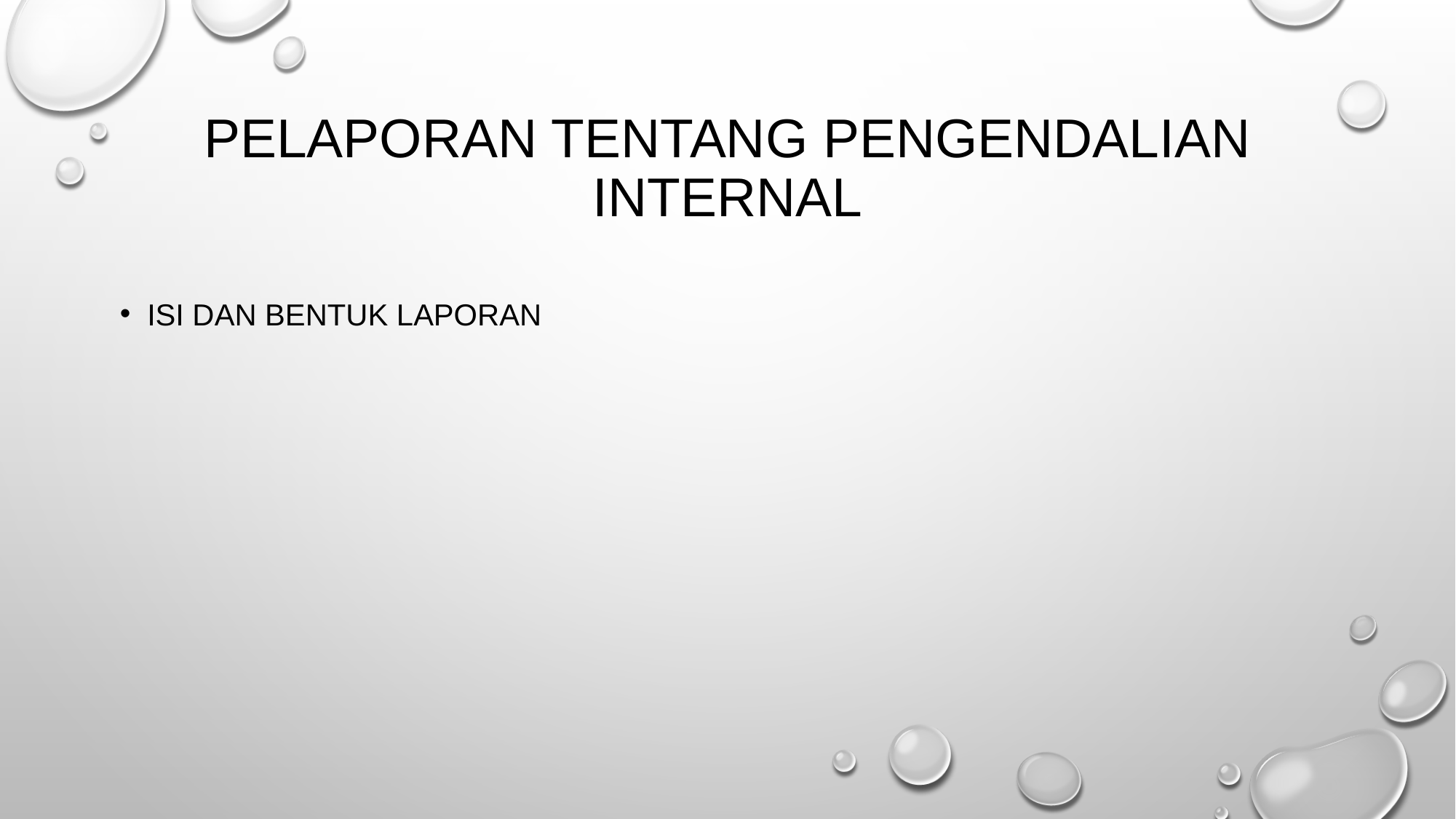

# PELAPORAN TENTANG PENGENDALIAN INTERNAL
ISI DAN BENTUK LAPORAN